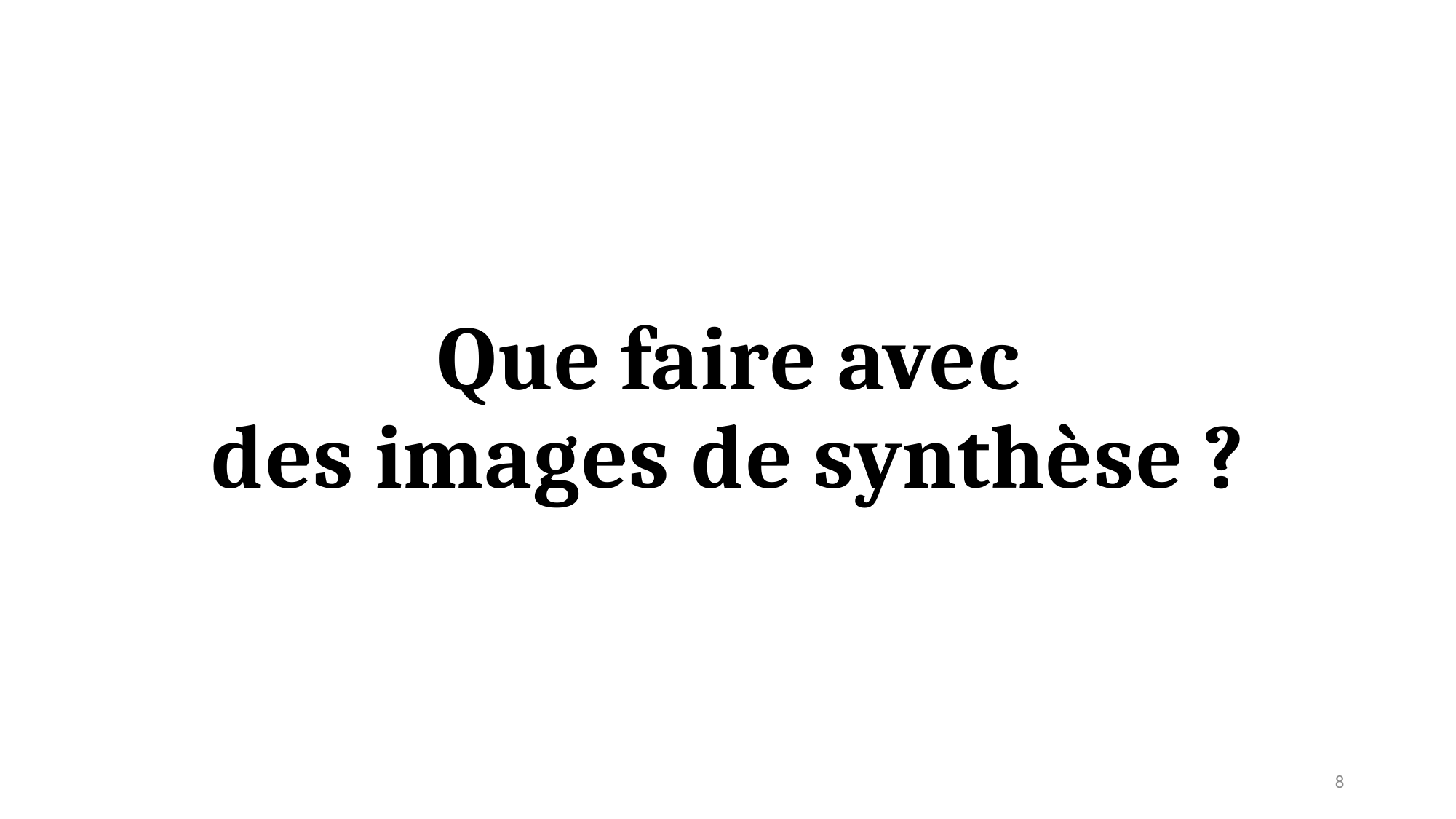

# Que faire avec des images de synthèse ?
8